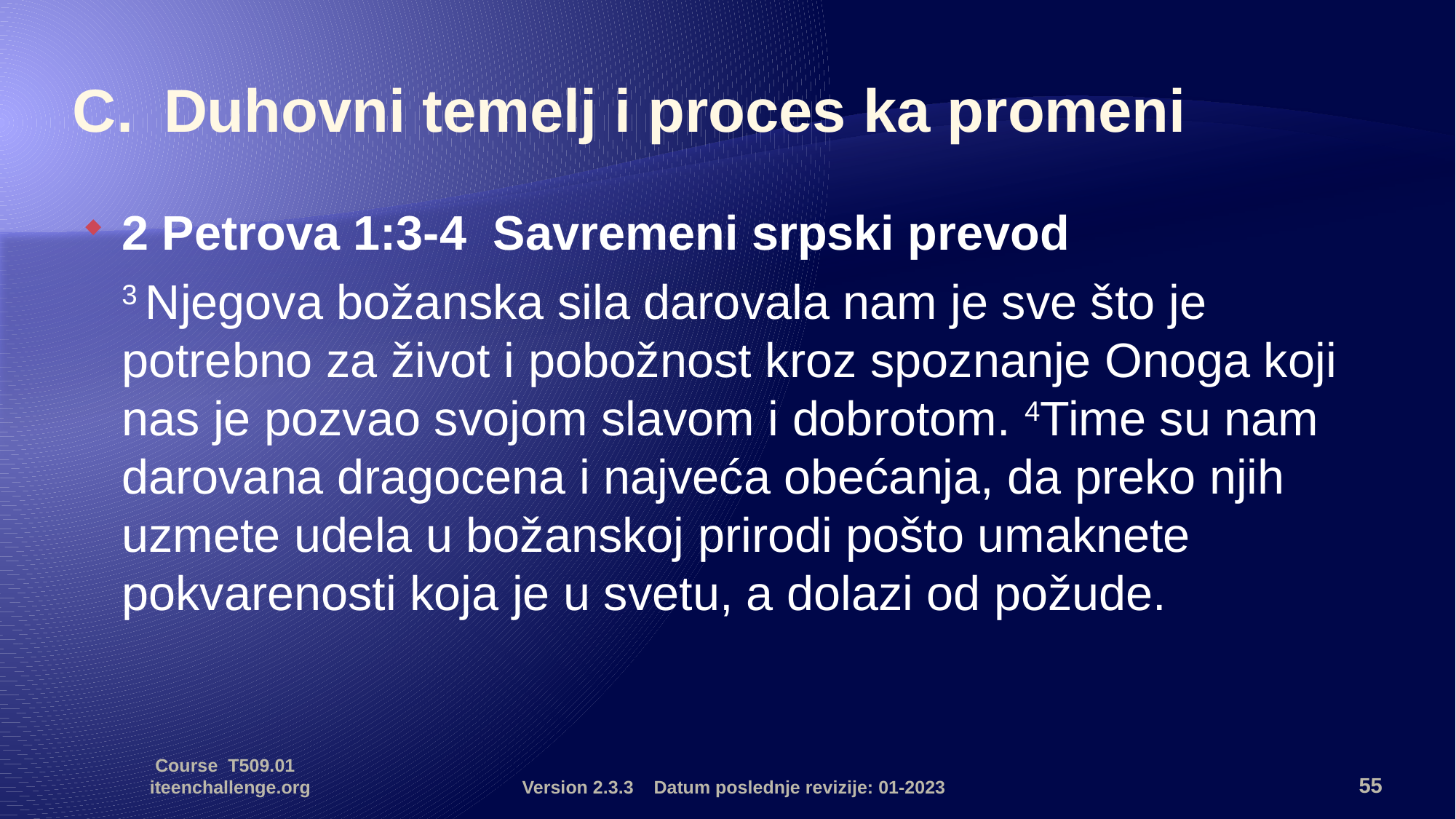

# Duhovni temelj i proces ka promeni
2 Petrova 1:3-4  Savremeni srpski prevod
	3 Njegova božanska sila darovala nam je sve što je potrebno za život i pobožnost kroz spoznanje Onoga koji nas je pozvao svojom slavom i dobrotom. 4Time su nam darovana dragocena i najveća obećanja, da preko njih uzmete udela u božanskoj prirodi pošto umaknete pokvarenosti koja je u svetu, a dolazi od požude.
Course  T509.01   iteenchallenge.org
Version 2.3.3    Datum poslednje revizije: 01-2023
55